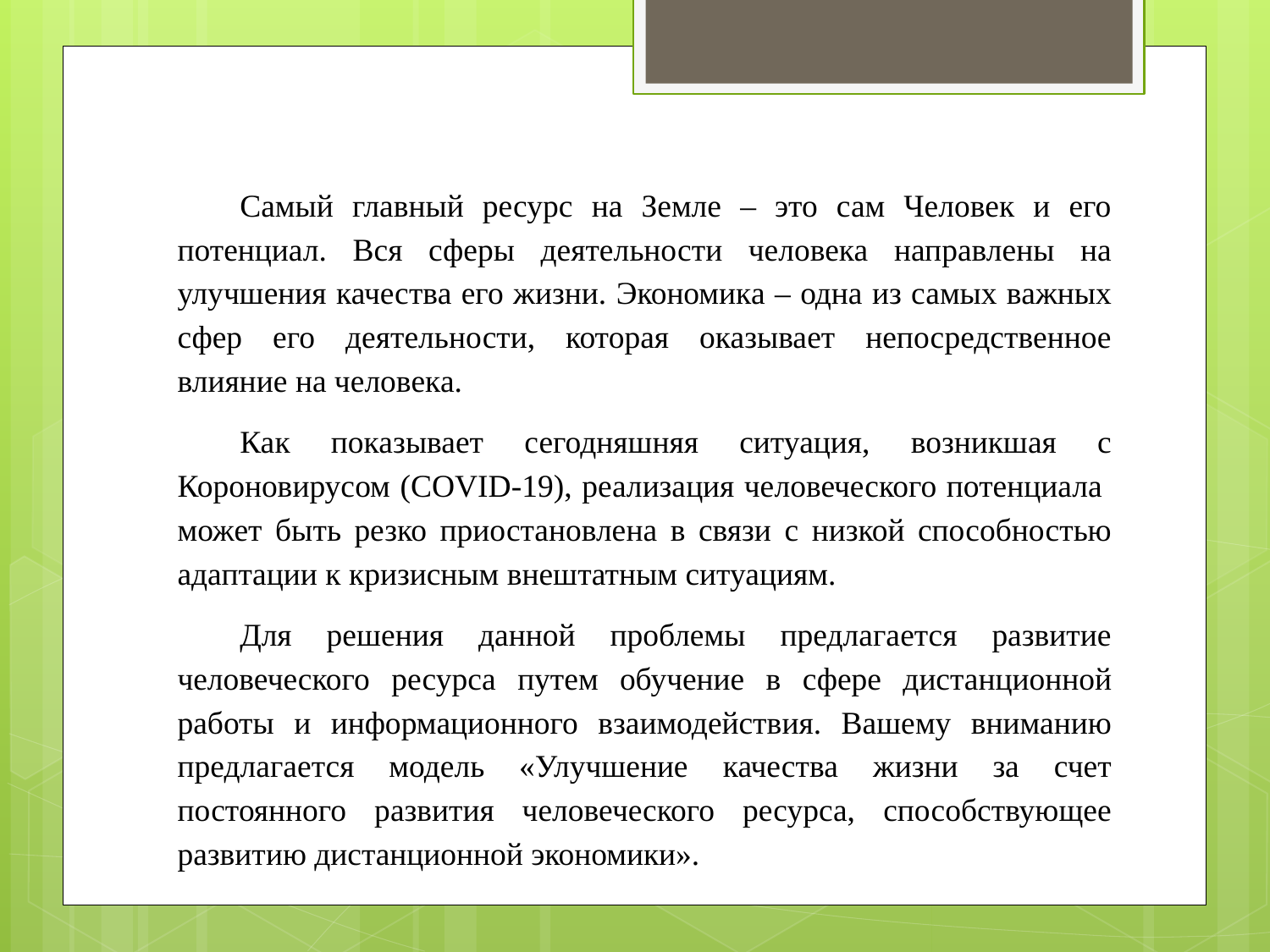

Самый главный ресурс на Земле – это сам Человек и его потенциал. Вся сферы деятельности человека направлены на улучшения качества его жизни. Экономика – одна из самых важных сфер его деятельности, которая оказывает непосредственное влияние на человека.
Как показывает сегодняшняя ситуация, возникшая с Короновирусом (COVID-19), реализация человеческого потенциала  может быть резко приостановлена в связи с низкой способностью адаптации к кризисным внештатным ситуациям.
Для решения данной проблемы предлагается развитие человеческого ресурса путем обучение в сфере дистанционной работы и информационного взаимодействия. Вашему вниманию предлагается модель «Улучшение качества жизни за счет постоянного развития человеческого ресурса, способствующее развитию дистанционной экономики».